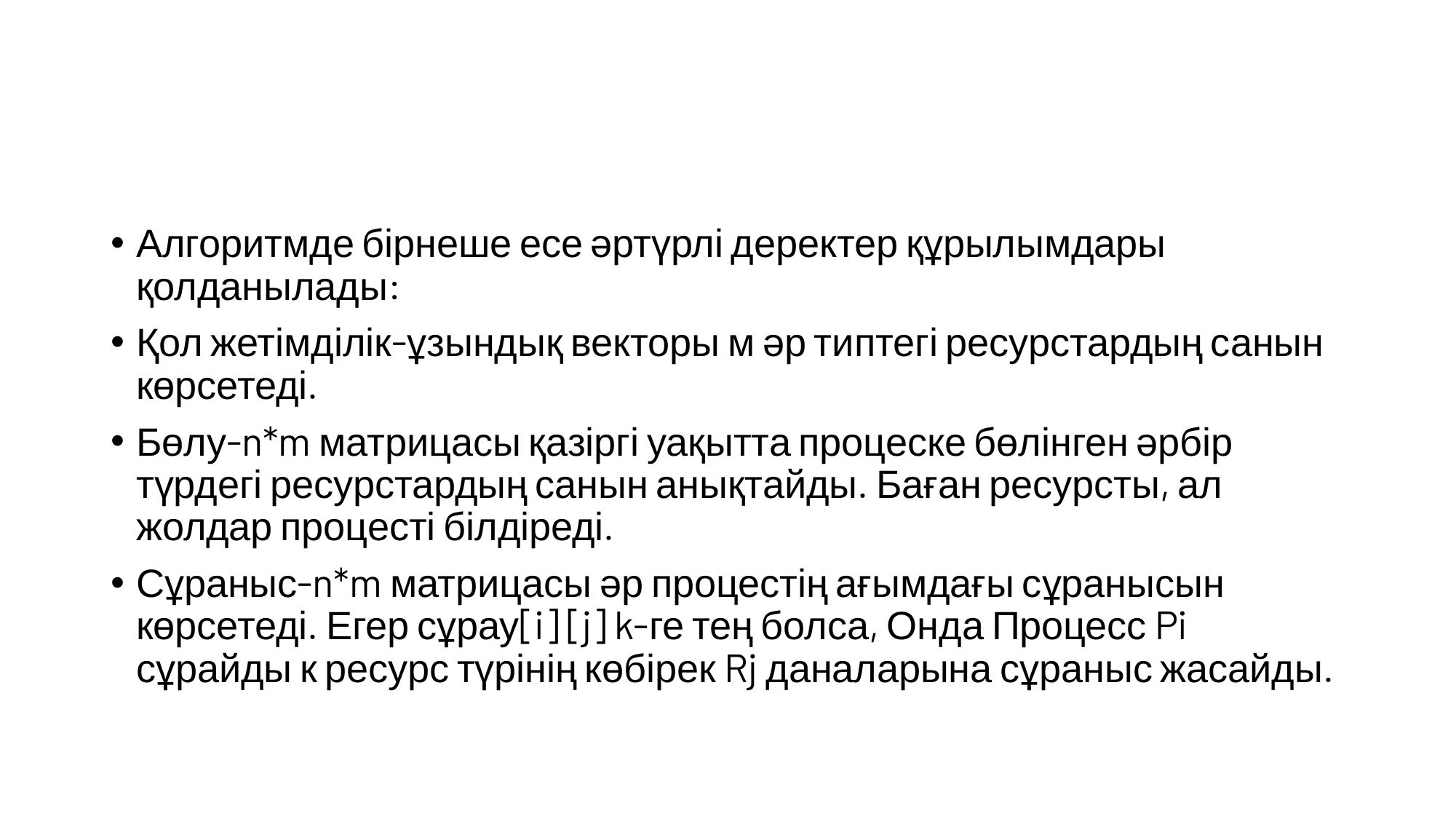

#
Алгоритмде бірнеше есе әртүрлі деректер құрылымдары қолданылады:
Қол жетімділік-ұзындық векторы м әр типтегі ресурстардың санын көрсетеді.
Бөлу-n*m матрицасы қазіргі уақытта процеске бөлінген әрбір түрдегі ресурстардың санын анықтайды. Баған ресурсты, ал жолдар процесті білдіреді.
Сұраныс-n*m матрицасы әр процестің ағымдағы сұранысын көрсетеді. Егер сұрау[i] [j] k-ге тең болса, Онда Процесс Pi сұрайды к ресурс түрінің көбірек Rj даналарына сұраныс жасайды.